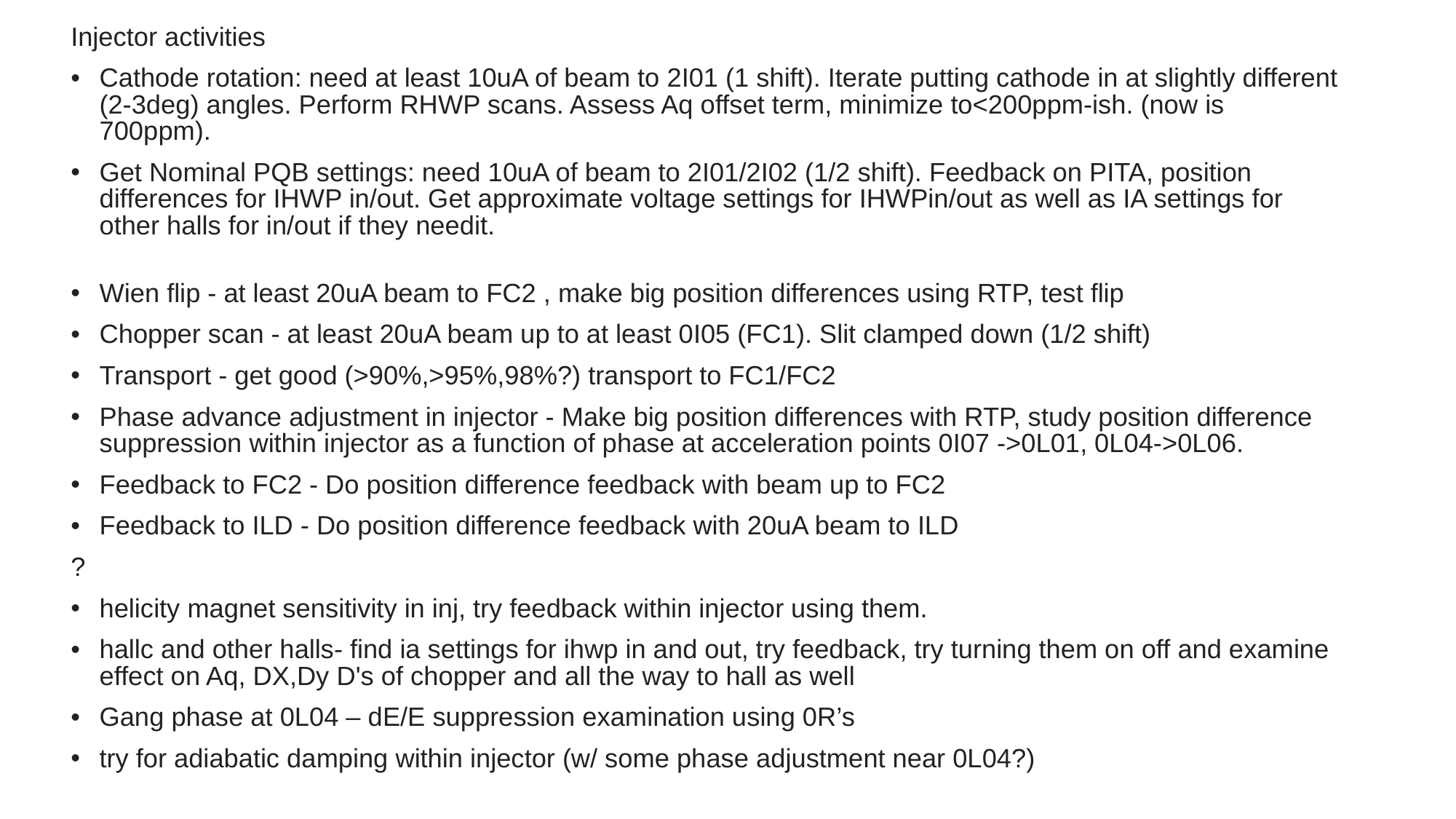

Injector activities
Cathode rotation: need at least 10uA of beam to 2I01 (1 shift). Iterate putting cathode in at slightly different (2-3deg) angles. Perform RHWP scans. Assess Aq offset term, minimize to<200ppm-ish. (now is 700ppm).
Get Nominal PQB settings: need 10uA of beam to 2I01/2I02 (1/2 shift). Feedback on PITA, position differences for IHWP in/out. Get approximate voltage settings for IHWPin/out as well as IA settings for other halls for in/out if they needit.
Wien flip - at least 20uA beam to FC2 , make big position differences using RTP, test flip
Chopper scan - at least 20uA beam up to at least 0I05 (FC1). Slit clamped down (1/2 shift)
Transport - get good (>90%,>95%,98%?) transport to FC1/FC2
Phase advance adjustment in injector - Make big position differences with RTP, study position difference suppression within injector as a function of phase at acceleration points 0I07 ->0L01, 0L04->0L06.
Feedback to FC2 - Do position difference feedback with beam up to FC2
Feedback to ILD - Do position difference feedback with 20uA beam to ILD
?
helicity magnet sensitivity in inj, try feedback within injector using them.
hallc and other halls- find ia settings for ihwp in and out, try feedback, try turning them on off and examine effect on Aq, DX,Dy D's of chopper and all the way to hall as well
Gang phase at 0L04 – dE/E suppression examination using 0R’s
try for adiabatic damping within injector (w/ some phase adjustment near 0L04?)